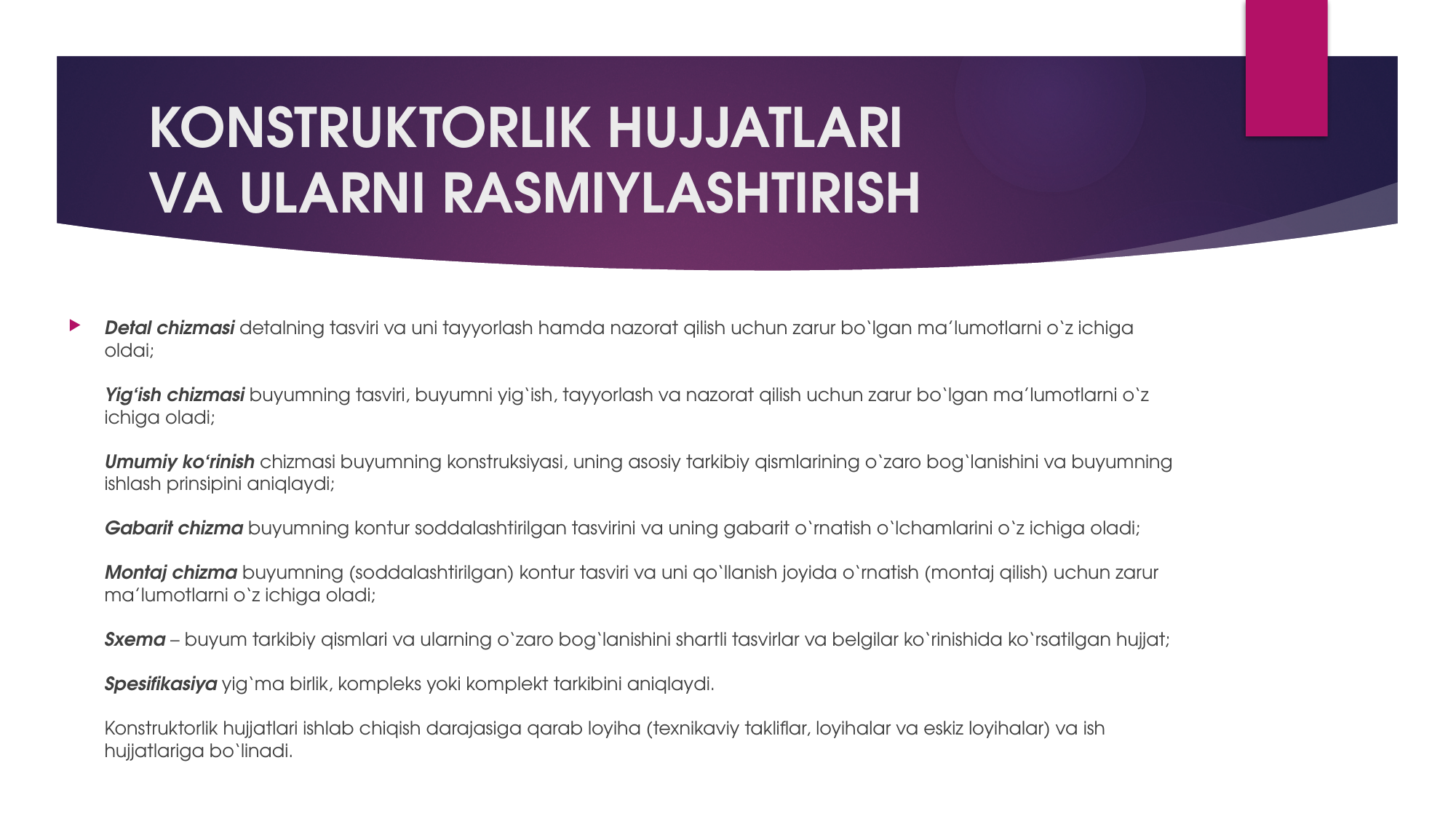

# KONSTRUKTORLIK HUJJATLARI VA ULARNI RASMIYLASHTIRISH
Detal chizmasi detalning tasviri va uni tayyorlash hamda nazorat qilish uchun zarur bo‘lgan ma’lumotlarni o‘z ichiga oldai;
Yig‘ish chizmasi buyumning tasviri, buyumni yig‘ish, tayyorlash va nazorat qilish uchun zarur bo‘lgan ma’lumotlarni o‘z ichiga oladi;
Umumiy ko‘rinish chizmasi buyumning konstruksiyasi, uning asosiy tarkibiy qismlarining o‘zaro bog‘lanishini va buyumning ishlash prinsipini aniqlaydi;
Gabarit chizma buyumning kontur soddalashtirilgan tasvirini va uning gabarit o‘rnatish o‘lchamlarini o‘z ichiga oladi;
Montaj chizma buyumning (soddalashtirilgan) kontur tasviri va uni qo‘llanish joyida o‘rnatish (montaj qilish) uchun zarur ma’lumotlarni o‘z ichiga oladi;
Sxema – buyum tarkibiy qismlari va ularning o‘zaro bog‘lanishini shartli tasvirlar va belgilar ko‘rinishida ko‘rsatilgan hujjat;
Spesifikasiya yig‘ma birlik, kompleks yoki komplekt tarkibini aniqlaydi.
Konstruktorlik hujjatlari ishlab chiqish darajasiga qarab loyiha (texnikaviy takliflar, loyihalar va eskiz loyihalar) va ish hujjatlariga bo‘linadi.